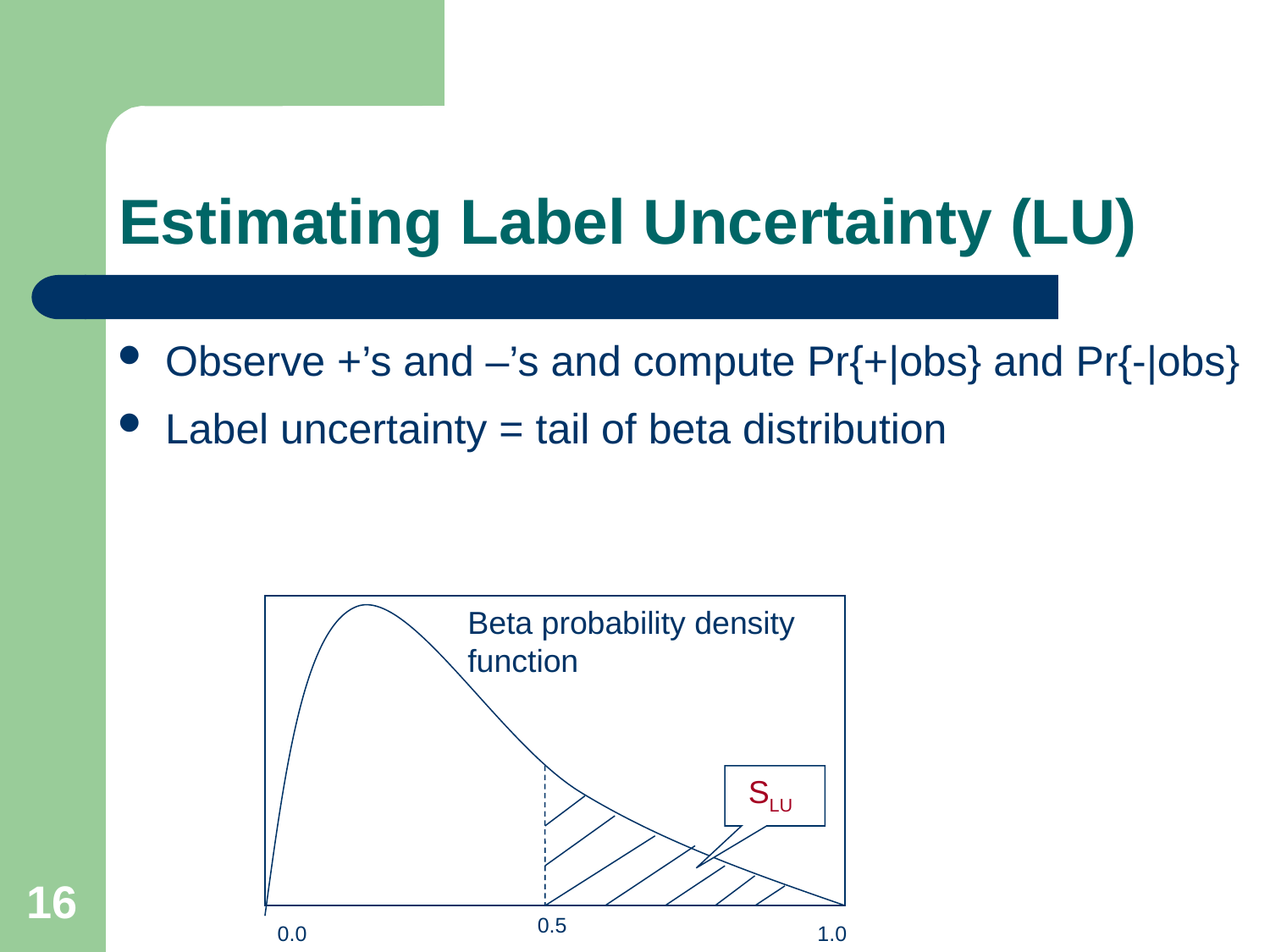

# Estimating Label Uncertainty (LU)
Observe +’s and –’s and compute Pr{+|obs} and Pr{-|obs}
Label uncertainty = tail of beta distribution
Beta probability density function

SLU

16

0.5
0.0
1.0